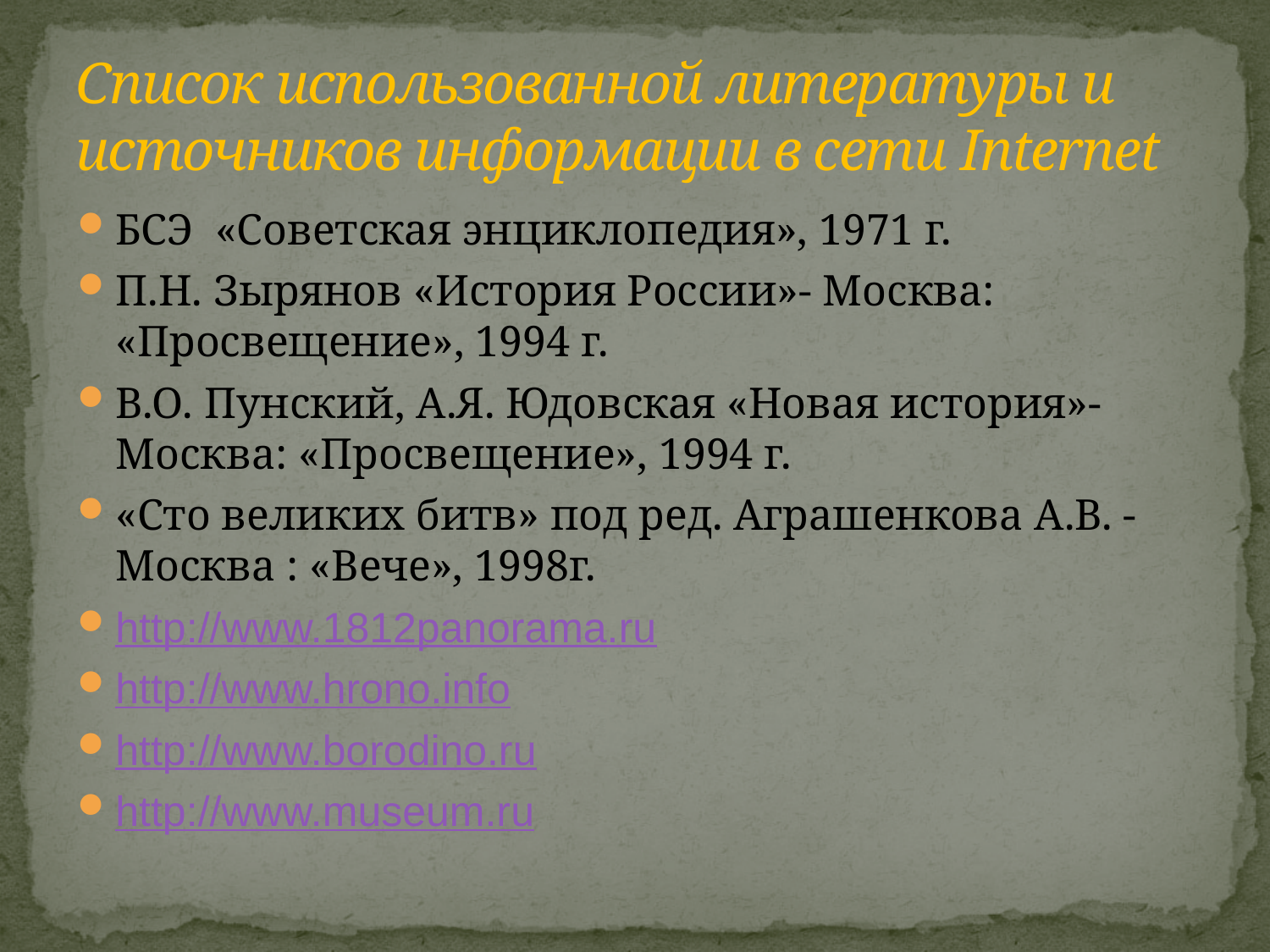

# Список использованной литературы и источников информации в сети Internet
БСЭ  «Советская энциклопедия», 1971 г.
П.Н. Зырянов «История России»- Москва: «Просвещение», 1994 г.
В.О. Пунский, А.Я. Юдовская «Новая история»- Москва: «Просвещение», 1994 г.
«Сто великих битв» под ред. Аграшенкова А.В. - Москва : «Вече», 1998г.
http://www.1812panorama.ru
http://www.hrono.info
http://www.borodino.ru
http://www.museum.ru